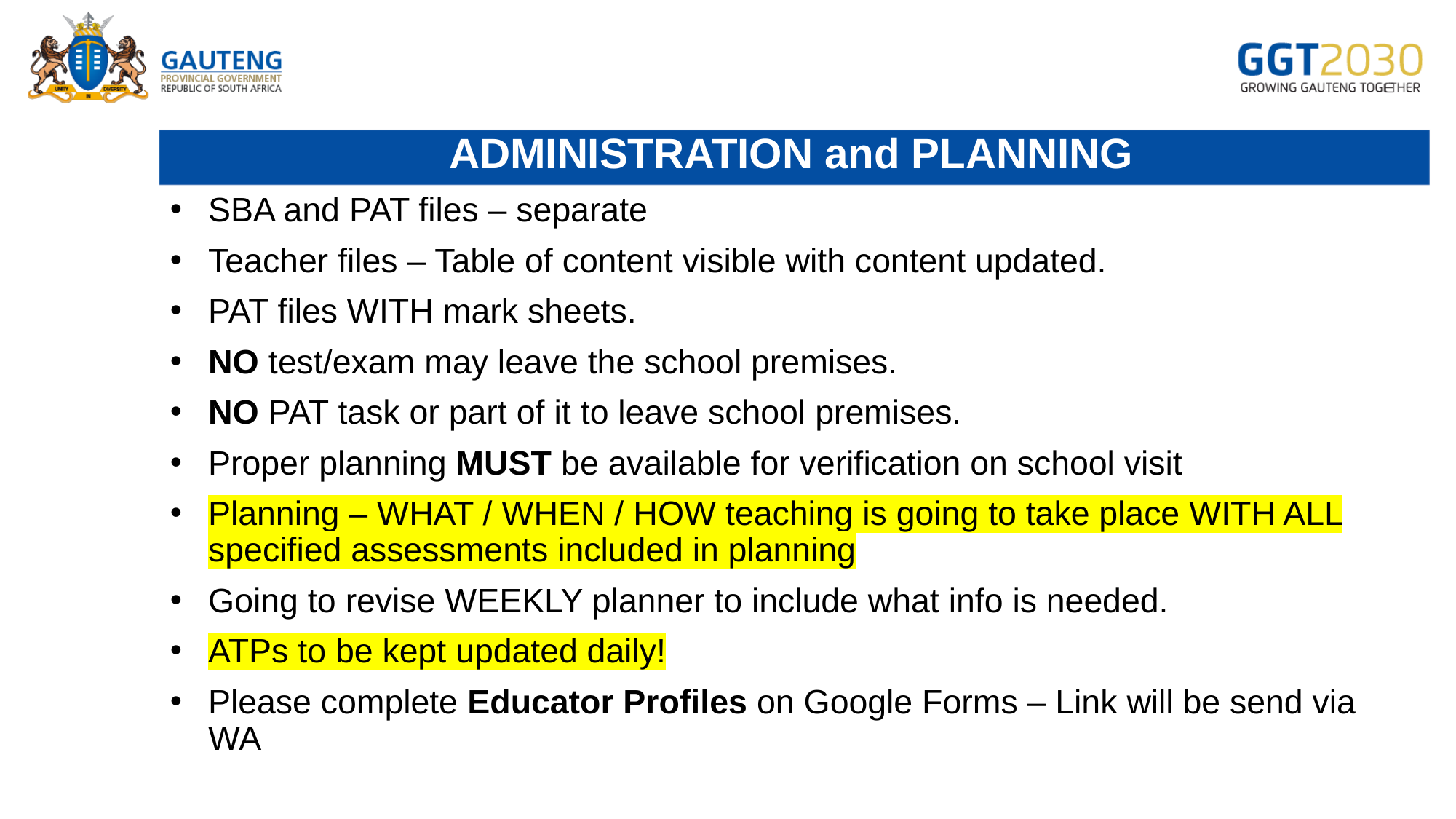

# ADMINISTRATION and PLANNING
SBA and PAT files – separate
Teacher files – Table of content visible with content updated.
PAT files WITH mark sheets.
NO test/exam may leave the school premises.
NO PAT task or part of it to leave school premises.
Proper planning MUST be available for verification on school visit
Planning – WHAT / WHEN / HOW teaching is going to take place WITH ALL specified assessments included in planning
Going to revise WEEKLY planner to include what info is needed.
ATPs to be kept updated daily!
Please complete Educator Profiles on Google Forms – Link will be send via WA